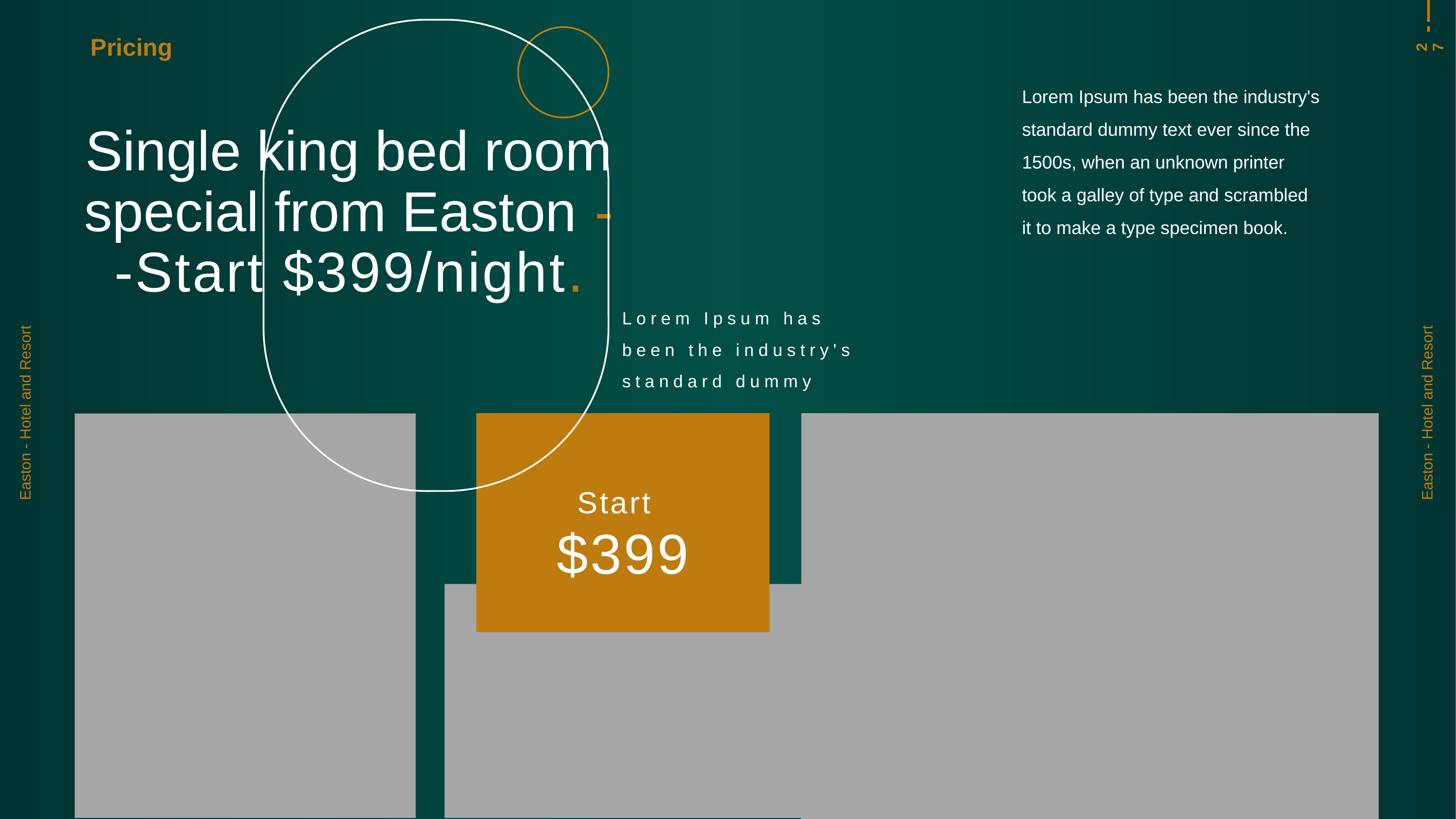

Pricing

27
Lorem Ipsum has been the industry's standard dummy text ever since the 1500s, when an unknown printer took a galley of type and scrambled it to make a type specimen book.
Single king bed room special from Easton -
-Start $399/night.
Lorem Ipsum has been the industry's standard dummy
Easton - Hotel and Resort
Easton - Hotel and Resort

Start
$399